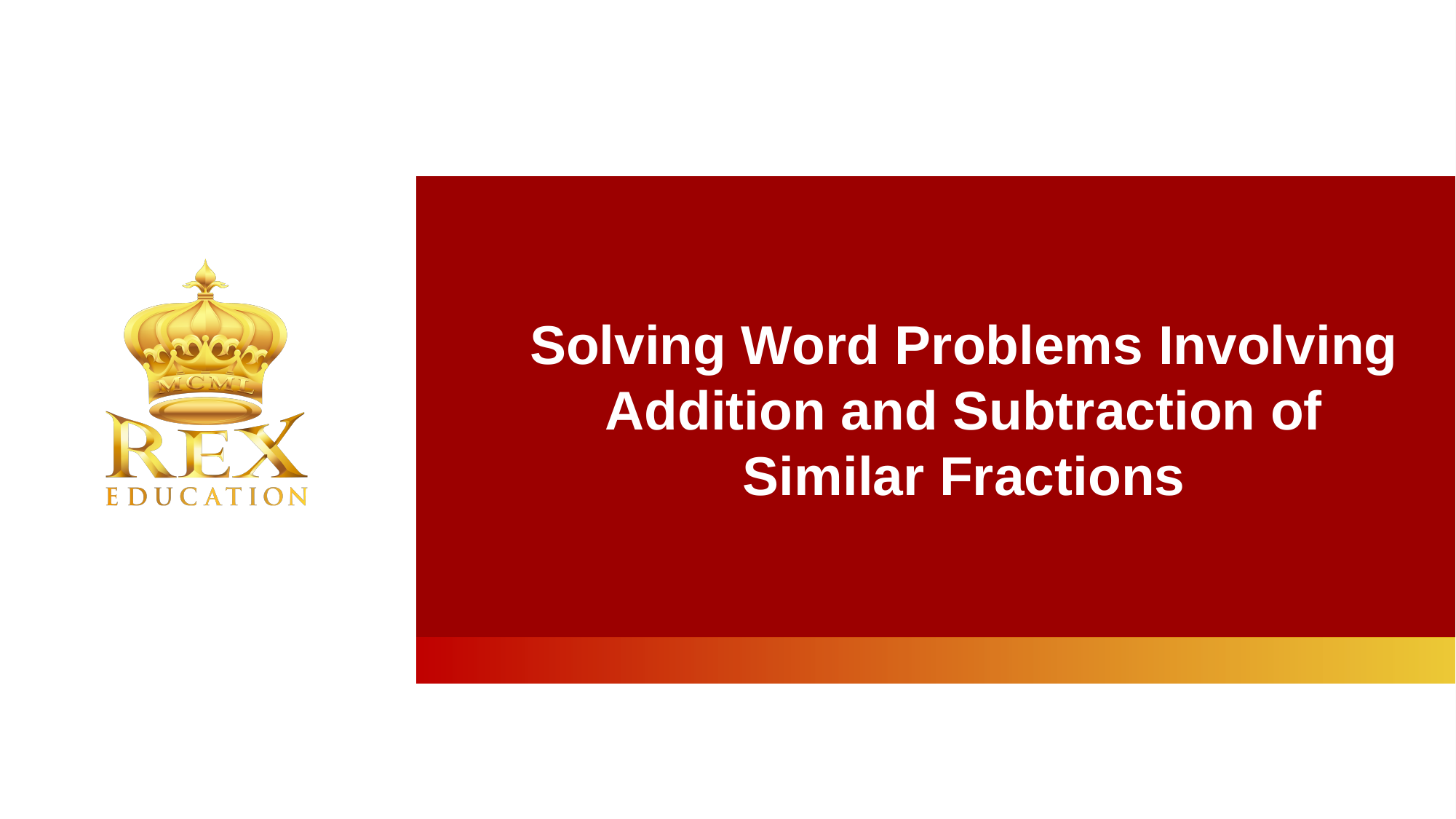

Solving Word Problems Involving Addition and Subtraction of Similar Fractions